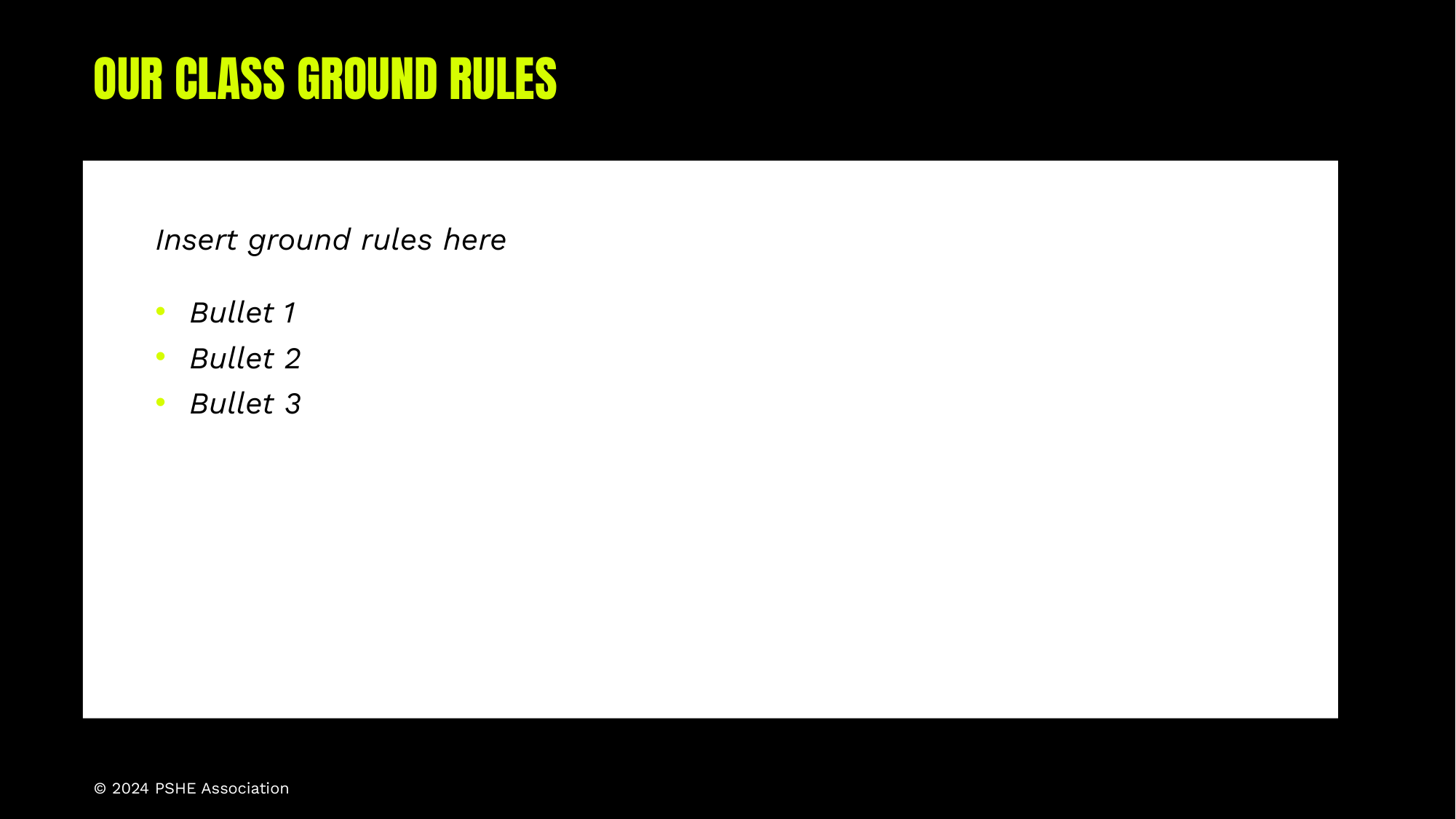

# OUR CLASS GROUND RULES

Insert ground rules here

Bullet 1
Bullet 2
Bullet 3
© 2024 PSHE Association